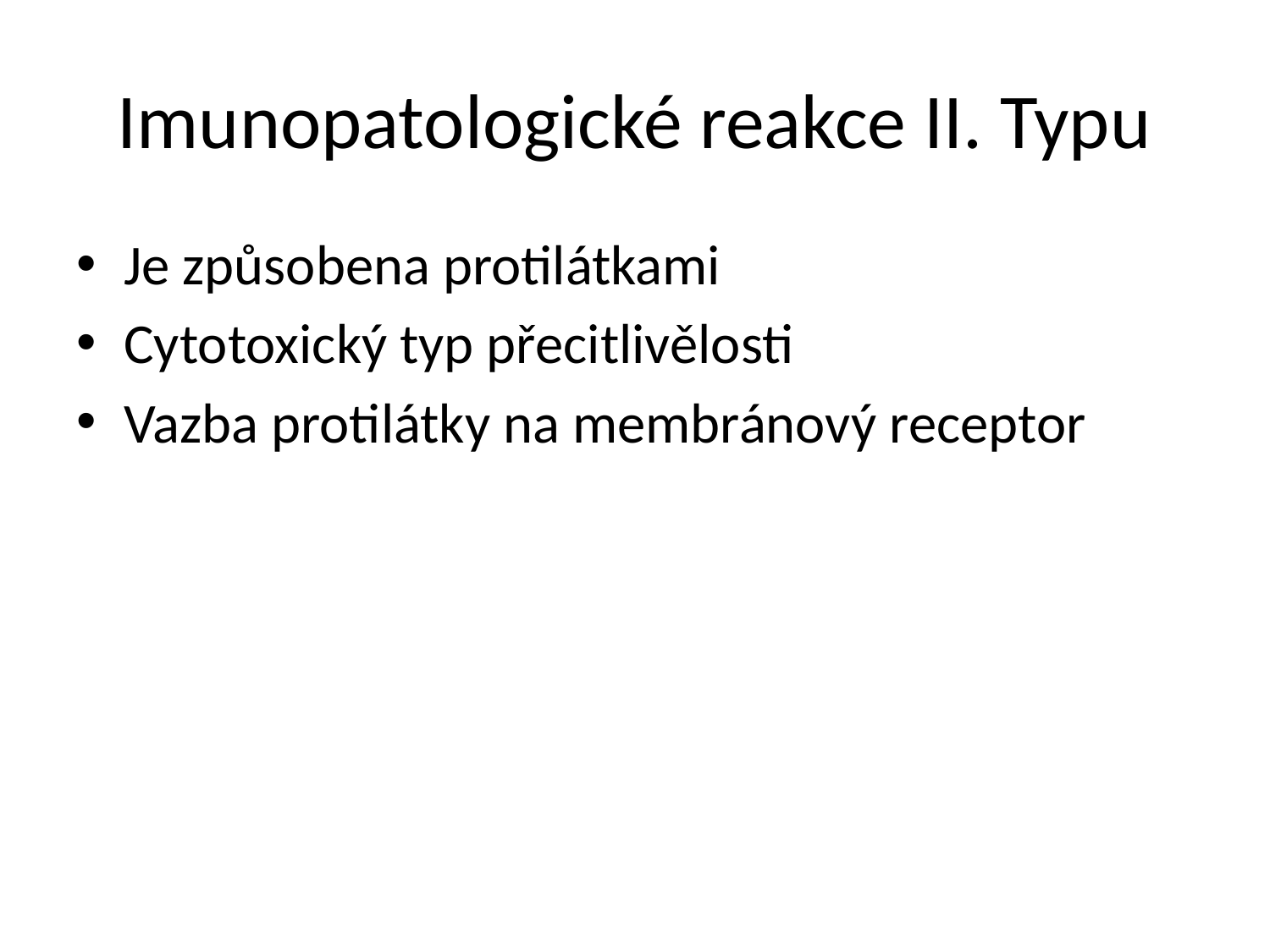

# Imunopatologické reakce II. Typu
Je způsobena protilátkami
Cytotoxický typ přecitlivělosti
Vazba protilátky na membránový receptor